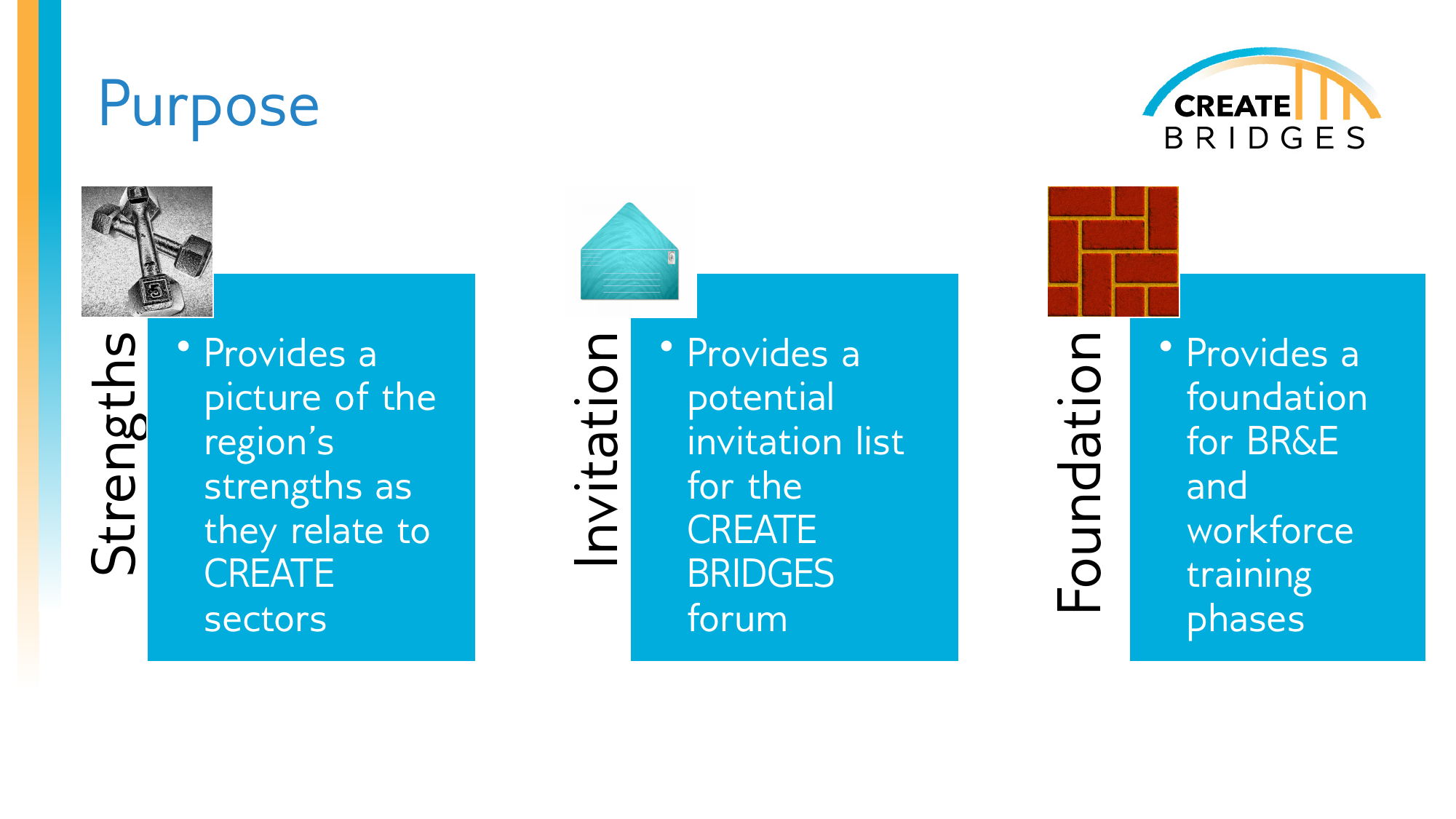

# Purpose
Strengths
Provides a picture of the region’s strengths as they relate to CREATE sectors
Invitation
Provides a potential invitation list for the CREATE BRIDGES forum
Foundation
Provides a foundation for BR&E and workforce training phases